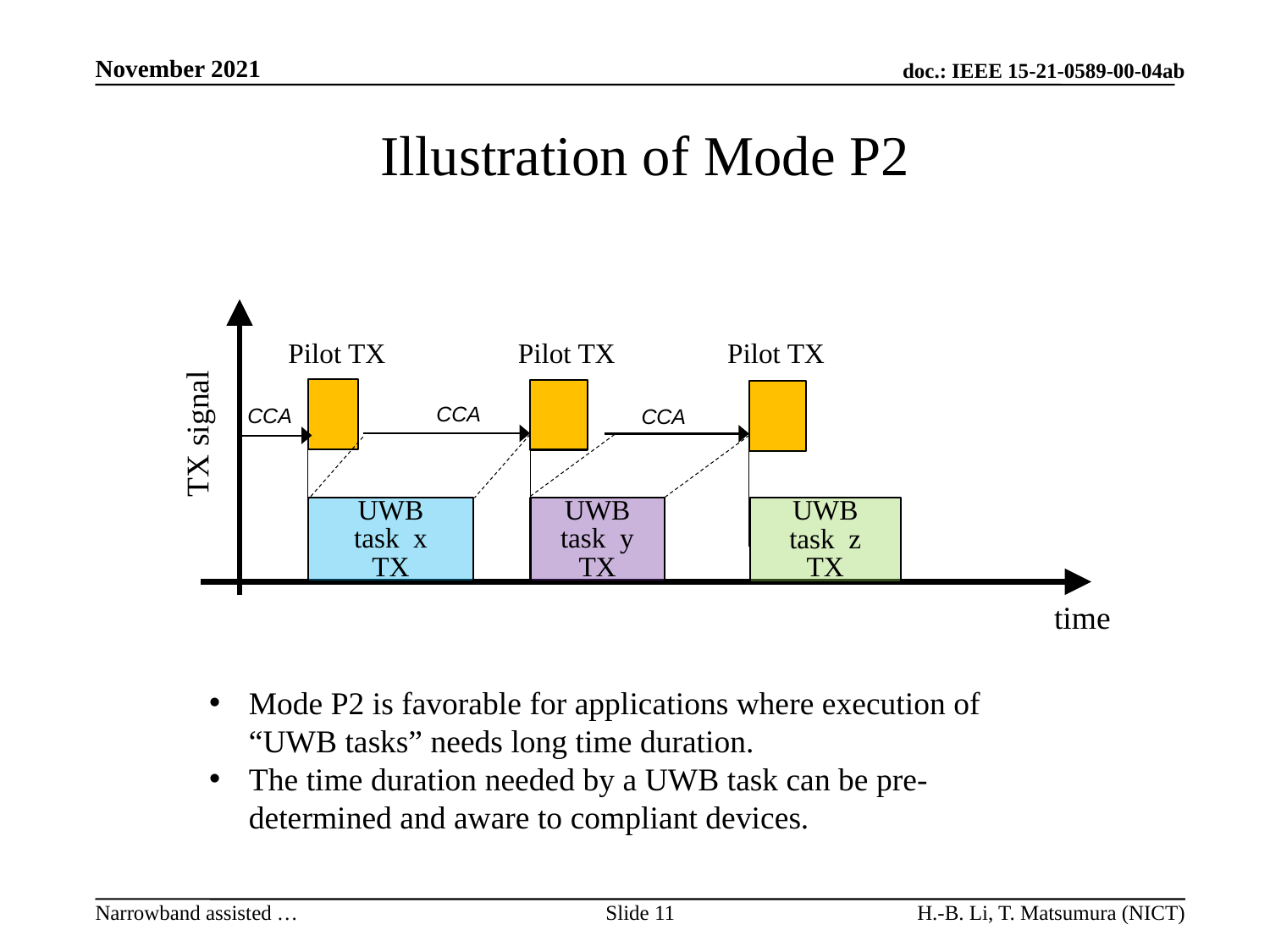

# Illustration of Mode P2
Pilot TX                   Pilot TX                Pilot TX

CCA
CCA
CCA
TX signal
UWB
task  z
TX
UWB
task  x
TX
UWB
task  y
TX
time
Mode P2 is favorable for applications where execution of “UWB tasks” needs long time duration.
The time duration needed by a UWB task can be pre-determined and aware to compliant devices.
Slide 11